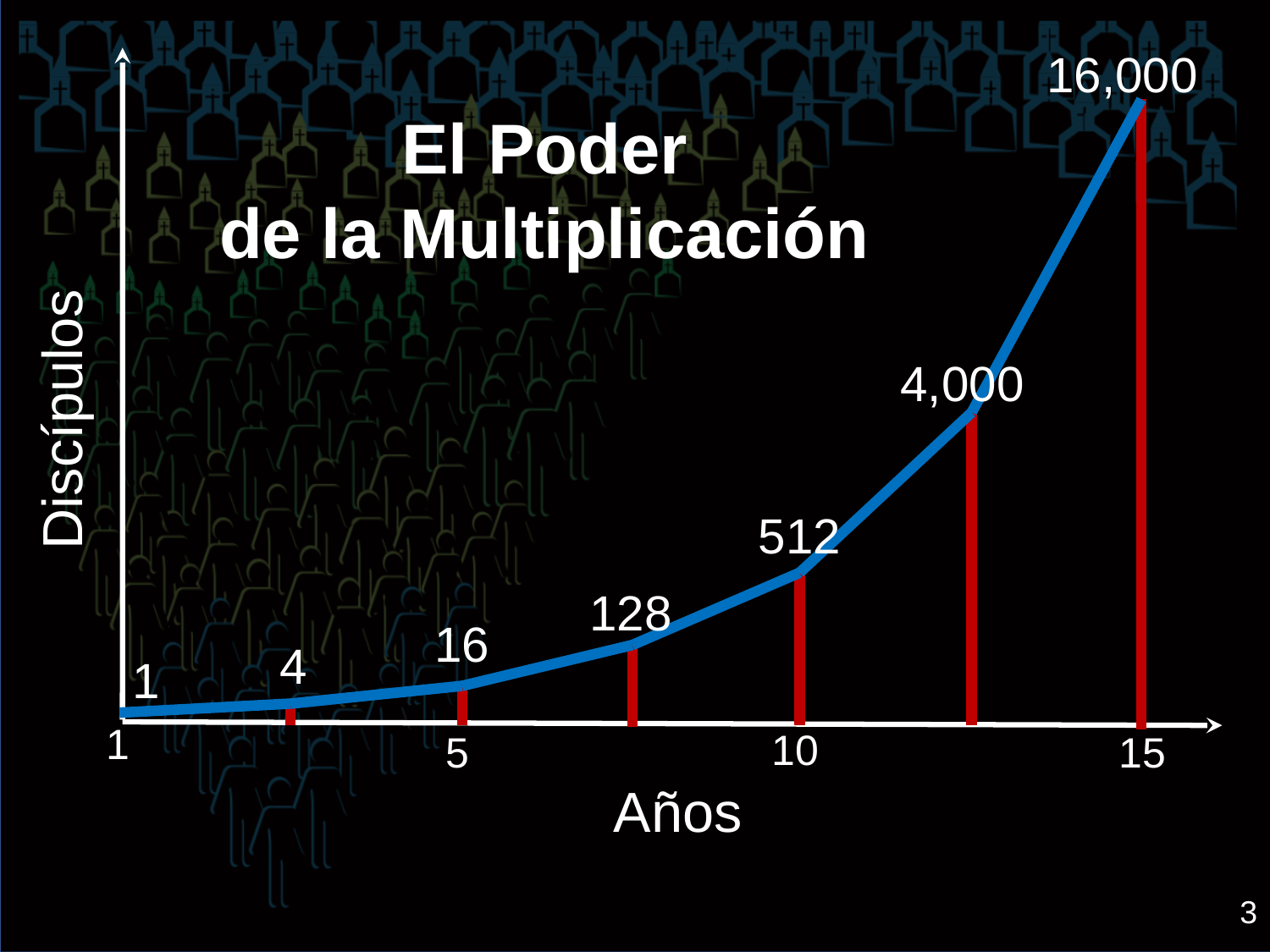

16,000
El Poder
de la Multiplicación
Discípulos
16
1
1
10
15
5
Años
4,000
512
128
4
3